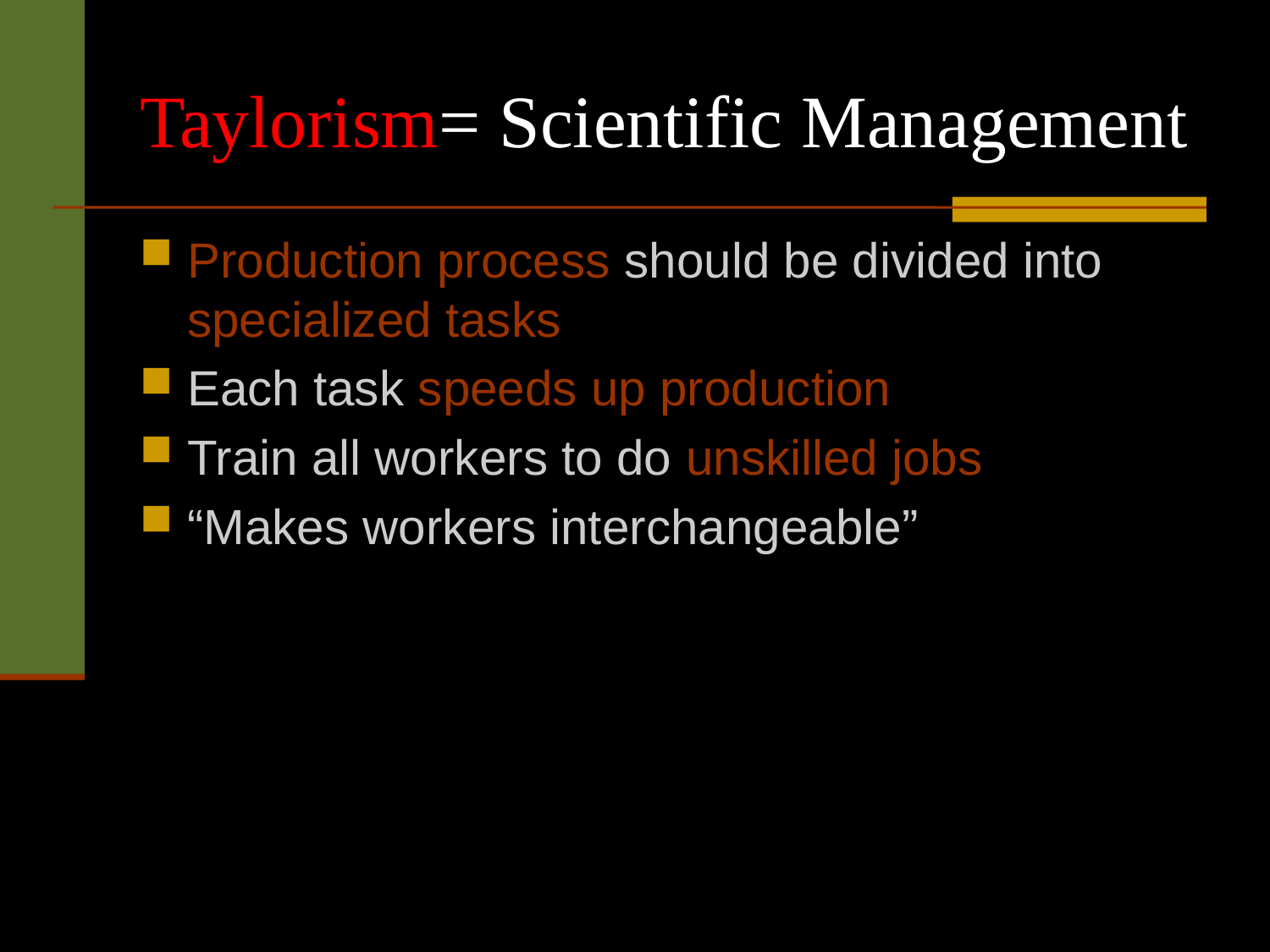

# Taylorism= Scientific Management
Production process should be divided into specialized tasks
Each task speeds up production
Train all workers to do unskilled jobs
“Makes workers interchangeable”